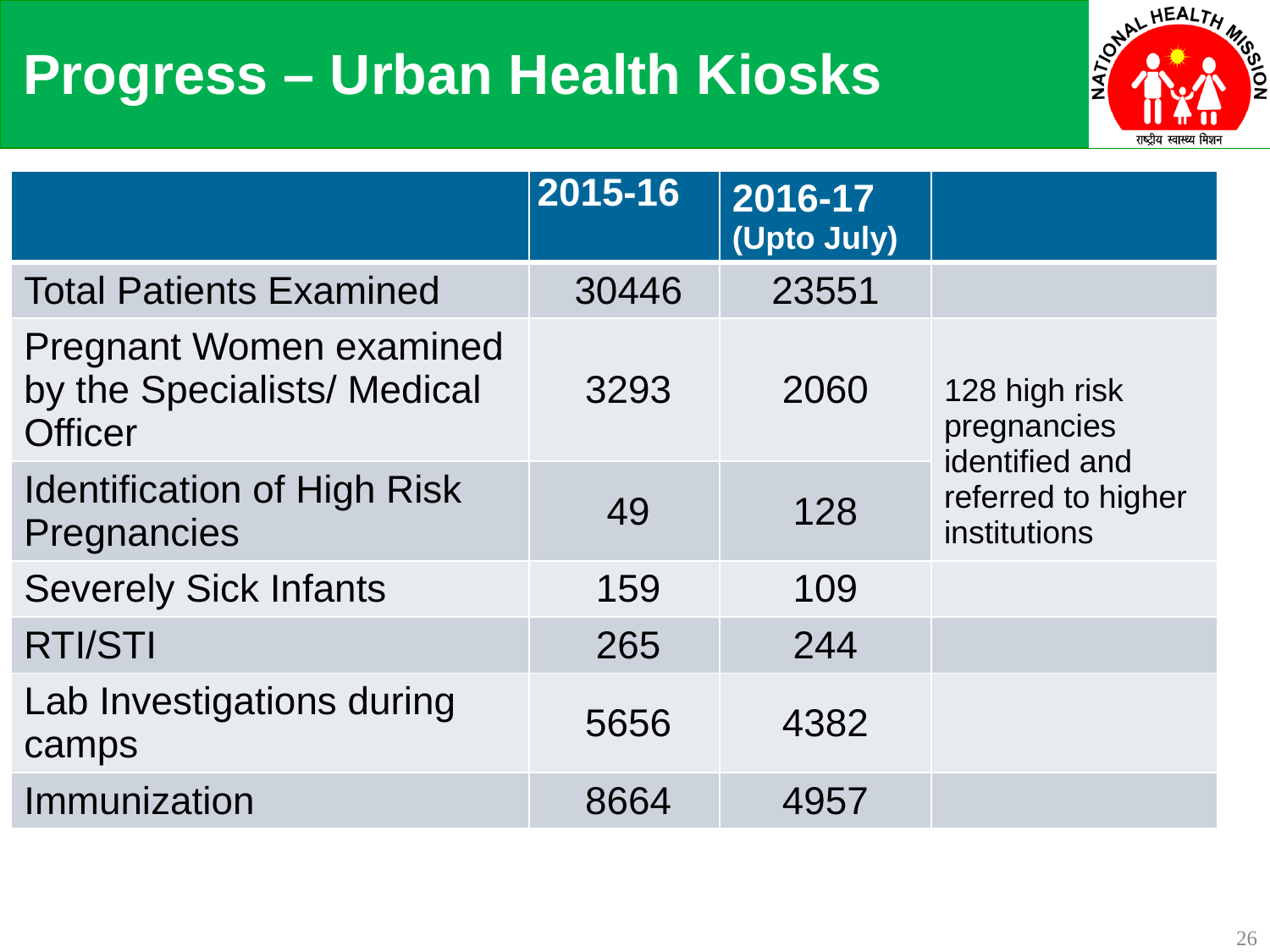

Progress – Urban Health Kiosks
|  | 2015-16 | 2016-17 (Upto July) |  |
| --- | --- | --- | --- |
| Total Patients Examined | 30446 | 23551 |  |
| Pregnant Women examined by the Specialists/ Medical Officer | 3293 | 2060 | 128 high risk pregnancies identified and referred to higher institutions |
| Identification of High Risk Pregnancies | 49 | 128 |  |
| Severely Sick Infants | 159 | 109 |  |
| RTI/STI | 265 | 244 |  |
| Lab Investigations during camps | 5656 | 4382 |  |
| Immunization | 8664 | 4957 |  |

26